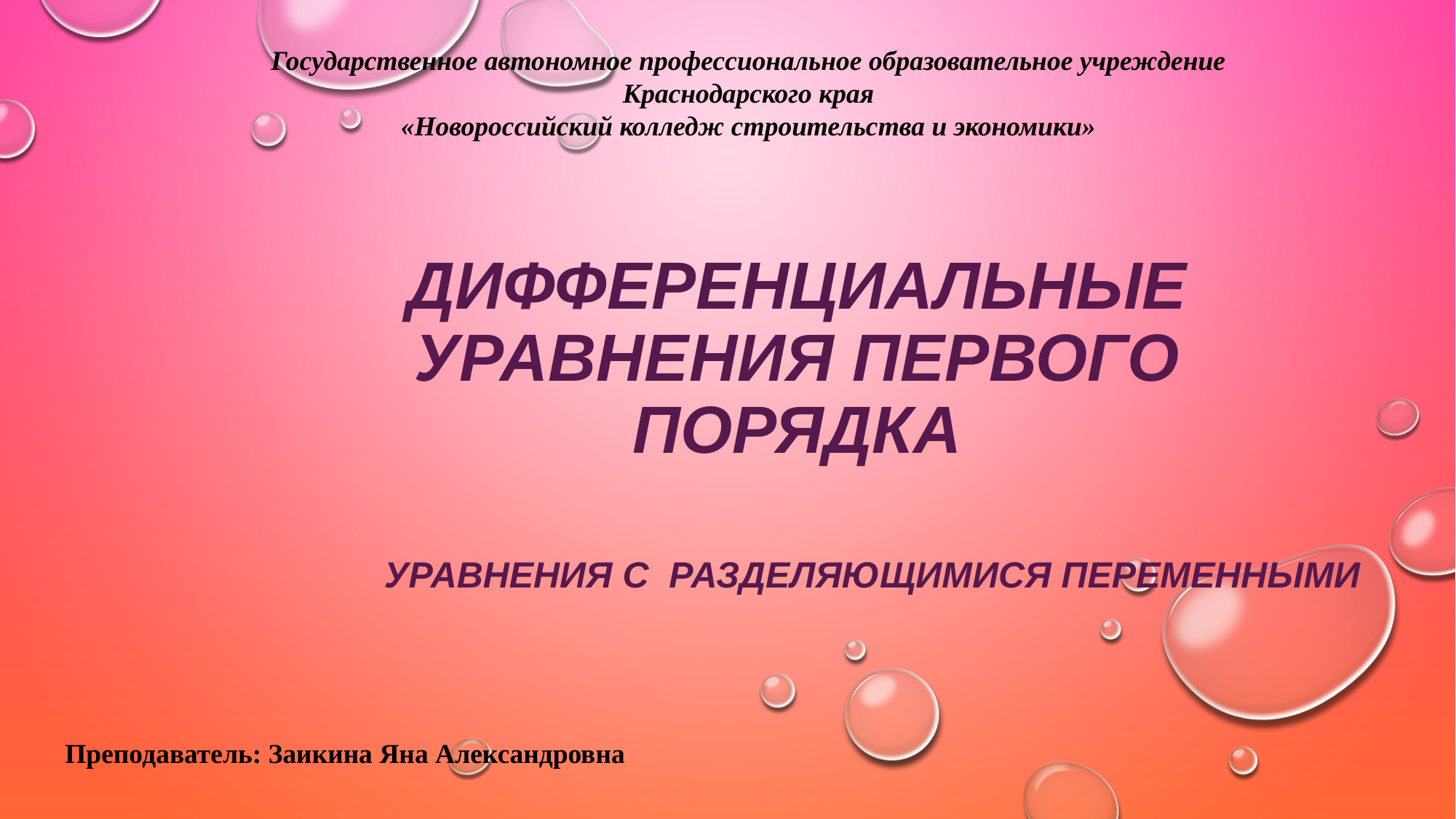

Государственное автономное профессиональное образовательное учреждение Краснодарского края
«Новороссийский колледж строительства и экономики»
# Дифференциальные уравнения первого порядка
Уравнения с  разделяющимися переменными
Преподаватель: Заикина Яна Александровна